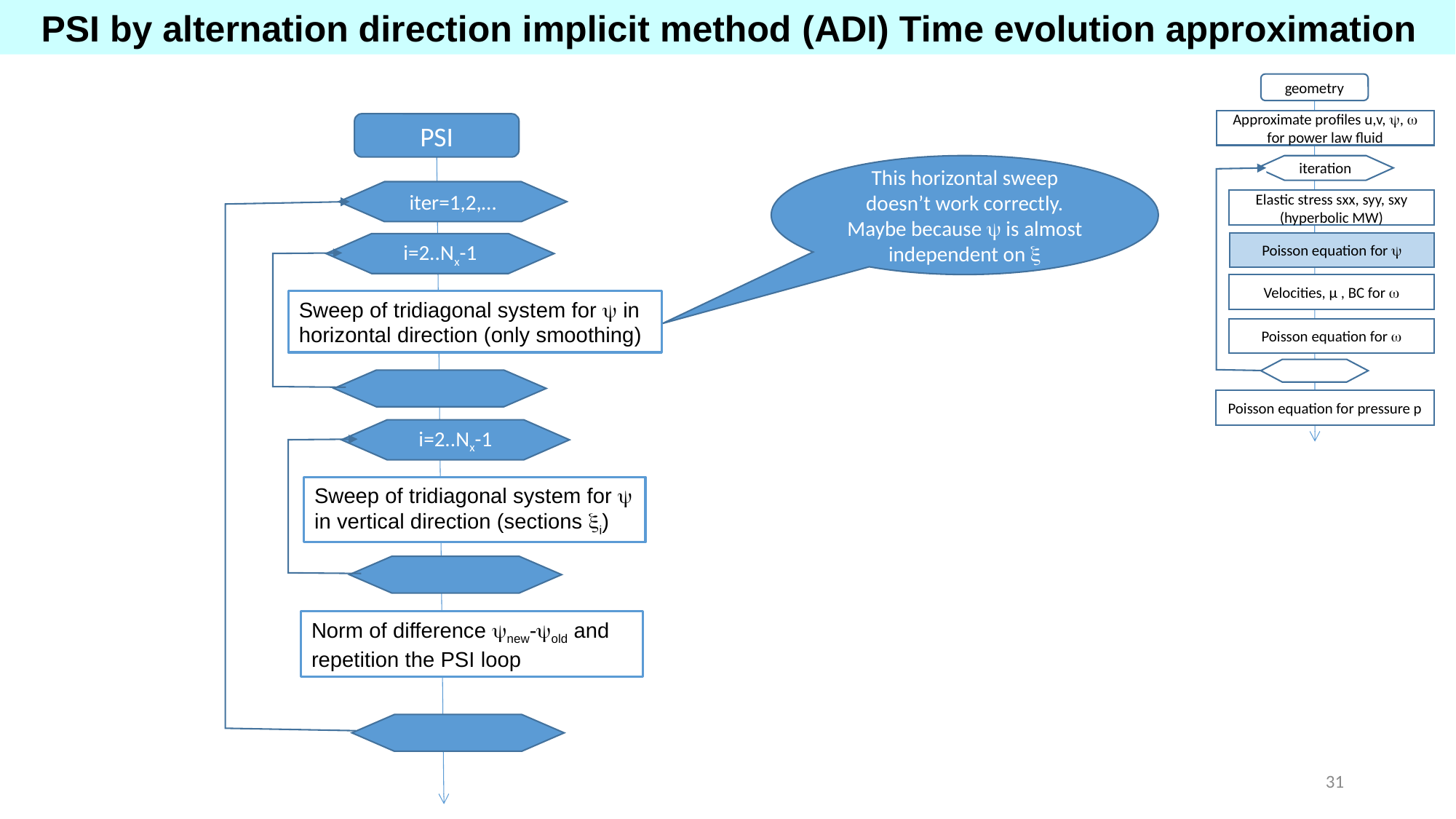

PSI by alternation direction implicit method (ADI) Time evolution approximation
geometry
Approximate profiles u,v, ψ, ω for power law fluid
iteration

Elastic stress sxx, syy, sxy (hyperbolic MW)
Poisson equation for ψ
Velocities, µ , BC for ω
Poisson equation for ω

Poisson equation for pressure p
PSI
This horizontal sweep doesn’t work correctly. Maybe because ψ is almost independent on ξ
iter=1,2,…

i=2..Nx-1

Sweep of tridiagonal system for ψ in horizontal direction (only smoothing)

i=2..Nx-1

Sweep of tridiagonal system for ψ in vertical direction (sections ξi)

Norm of difference ψnew-ψold and repetition the PSI loop

31